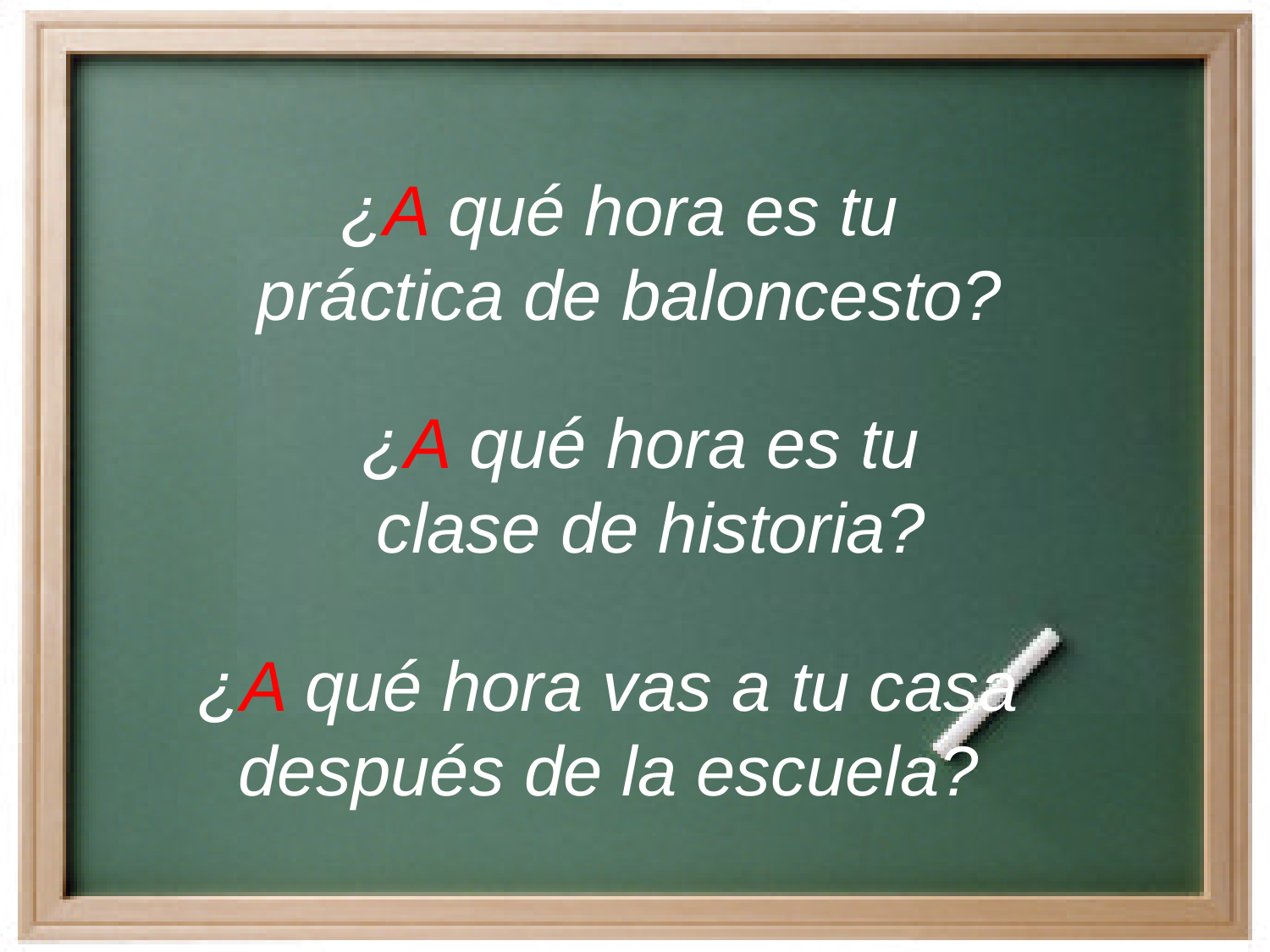

¿A qué hora es tu
práctica de baloncesto?
¿A qué hora es tu
clase de historia?
¿A qué hora vas a tu casa después de la escuela?